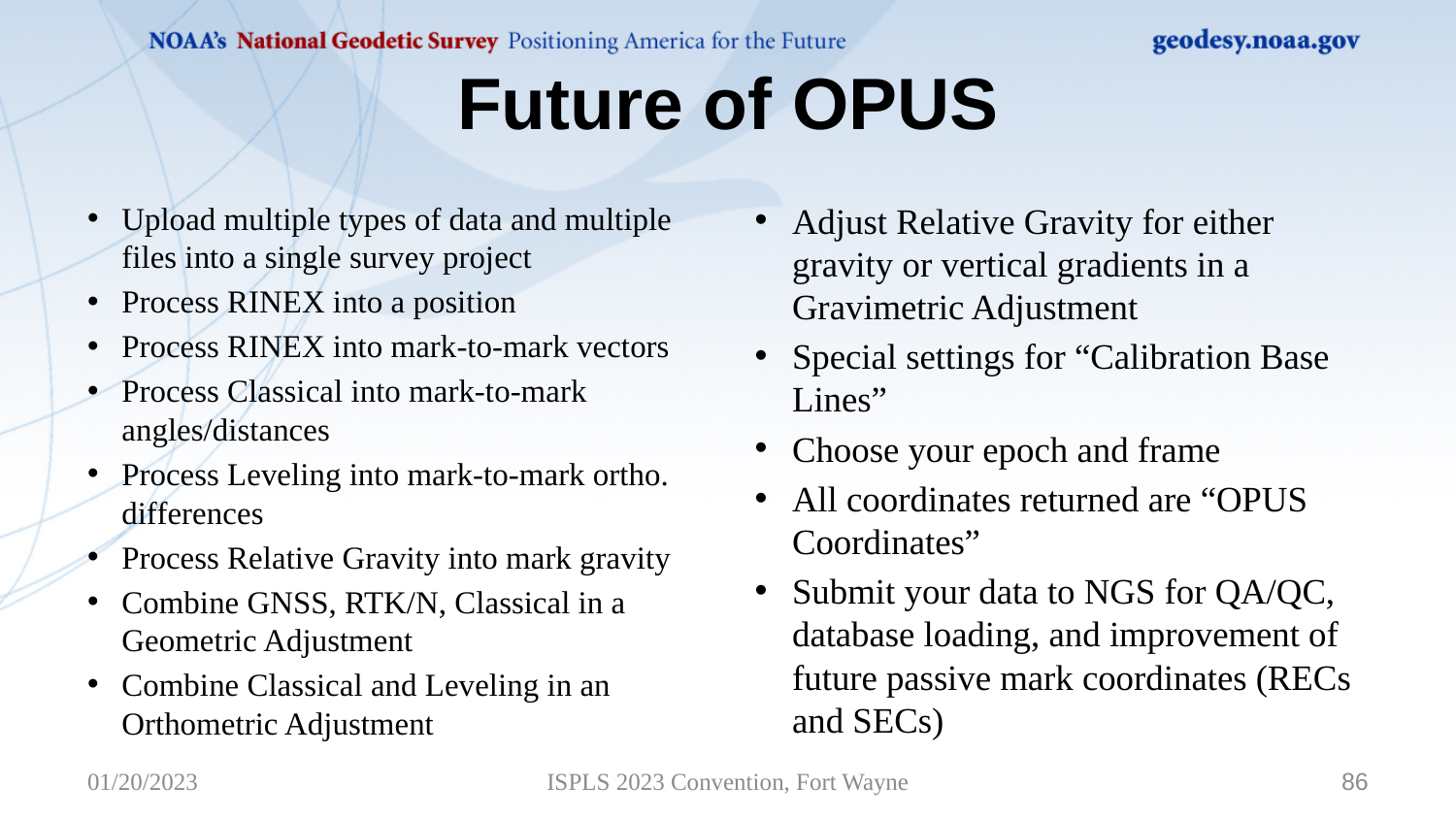

# Future of OPUS
Upload multiple types of data and multiple files into a single survey project
Process RINEX into a position
Process RINEX into mark-to-mark vectors
Process Classical into mark-to-mark angles/distances
Process Leveling into mark-to-mark ortho. differences
Process Relative Gravity into mark gravity
Combine GNSS, RTK/N, Classical in a Geometric Adjustment
Combine Classical and Leveling in an Orthometric Adjustment

Adjust Relative Gravity for either gravity or vertical gradients in a Gravimetric Adjustment
Special settings for “Calibration Base Lines”
Choose your epoch and frame
All coordinates returned are “OPUS Coordinates”
Submit your data to NGS for QA/QC, database loading, and improvement of future passive mark coordinates (RECs and SECs)

01/20/2023
ISPLS 2023 Convention, Fort Wayne
86